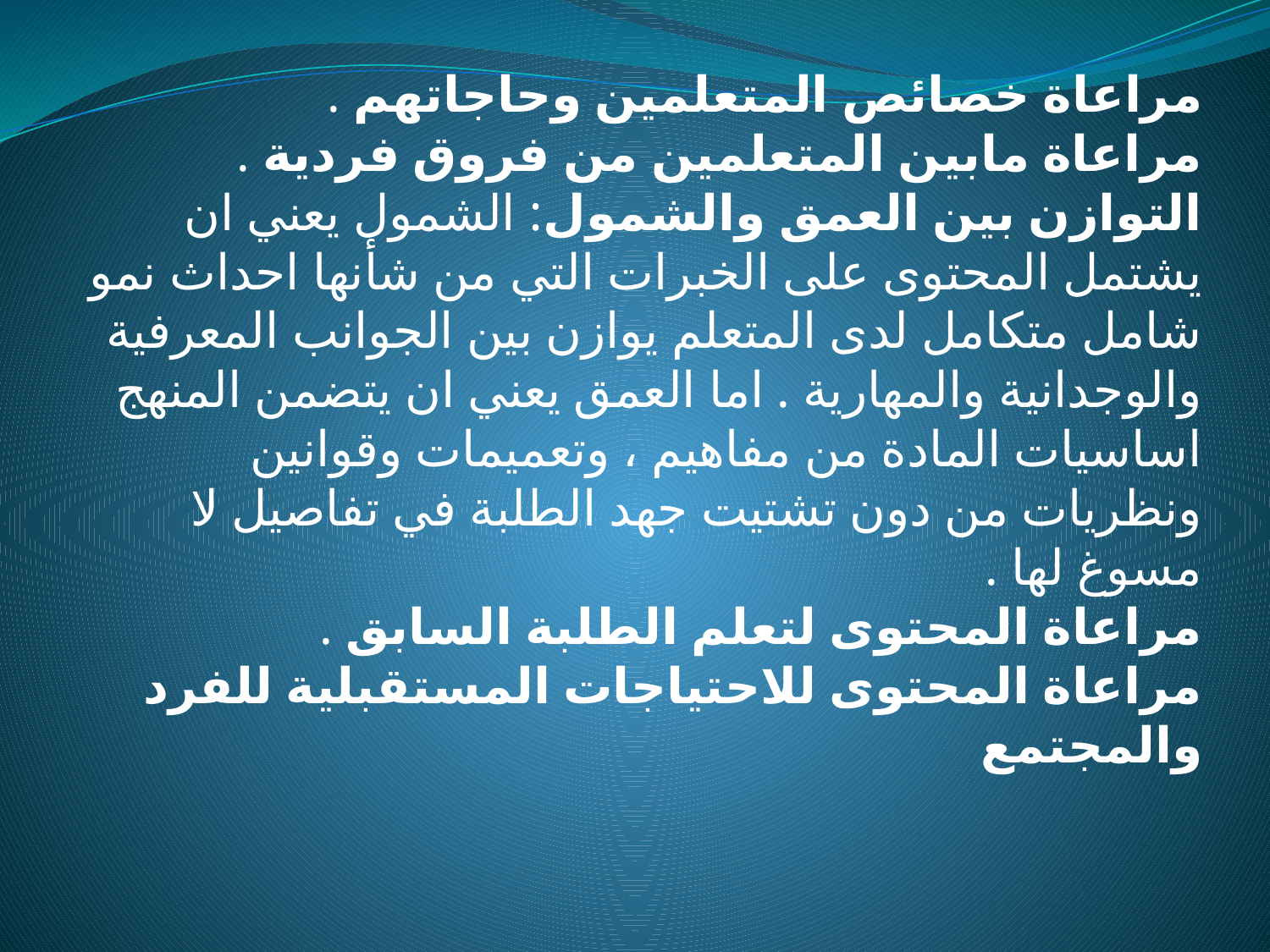

مراعاة خصائص المتعلمين وحاجاتهم .
مراعاة مابين المتعلمين من فروق فردية .
التوازن بين العمق والشمول: الشمول يعني ان يشتمل المحتوى على الخبرات التي من شأنها احداث نمو شامل متكامل لدى المتعلم يوازن بين الجوانب المعرفية والوجدانية والمهارية . اما العمق يعني ان يتضمن المنهج اساسيات المادة من مفاهيم ، وتعميمات وقوانين ونظريات من دون تشتيت جهد الطلبة في تفاصيل لا مسوغ لها .
مراعاة المحتوى لتعلم الطلبة السابق .
مراعاة المحتوى للاحتياجات المستقبلية للفرد والمجتمع